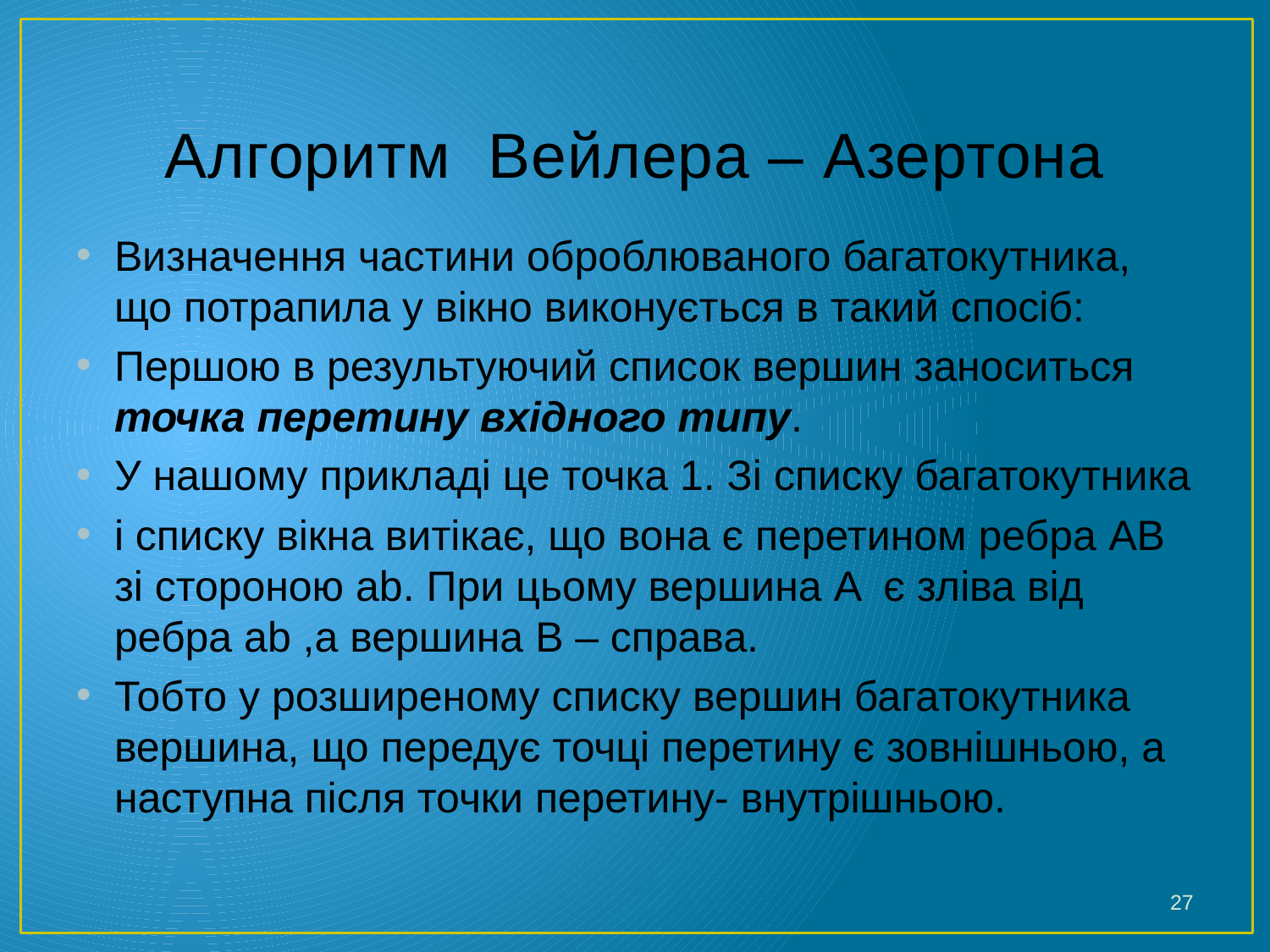

# Алгоритм  Вейлера – Азертона
Визначення частини оброблюваного багатокутника, що потрапила у вікно виконується в такий спосіб:
Першою в результуючий список вершин заноситься точка перетину вхідного типу.
У нашому прикладі це точка 1. Зі списку багатокутника
і списку вікна витікає, що вона є перетином ребра AB зі стороною аb. При цьому вершина A  є зліва від ребра аb ,а вершина B – справа.
Тобто у розширеному списку вершин багатокутника вершина, що передує точці перетину є зовнішньою, а наступна після точки перетину- внутрішньою.

27